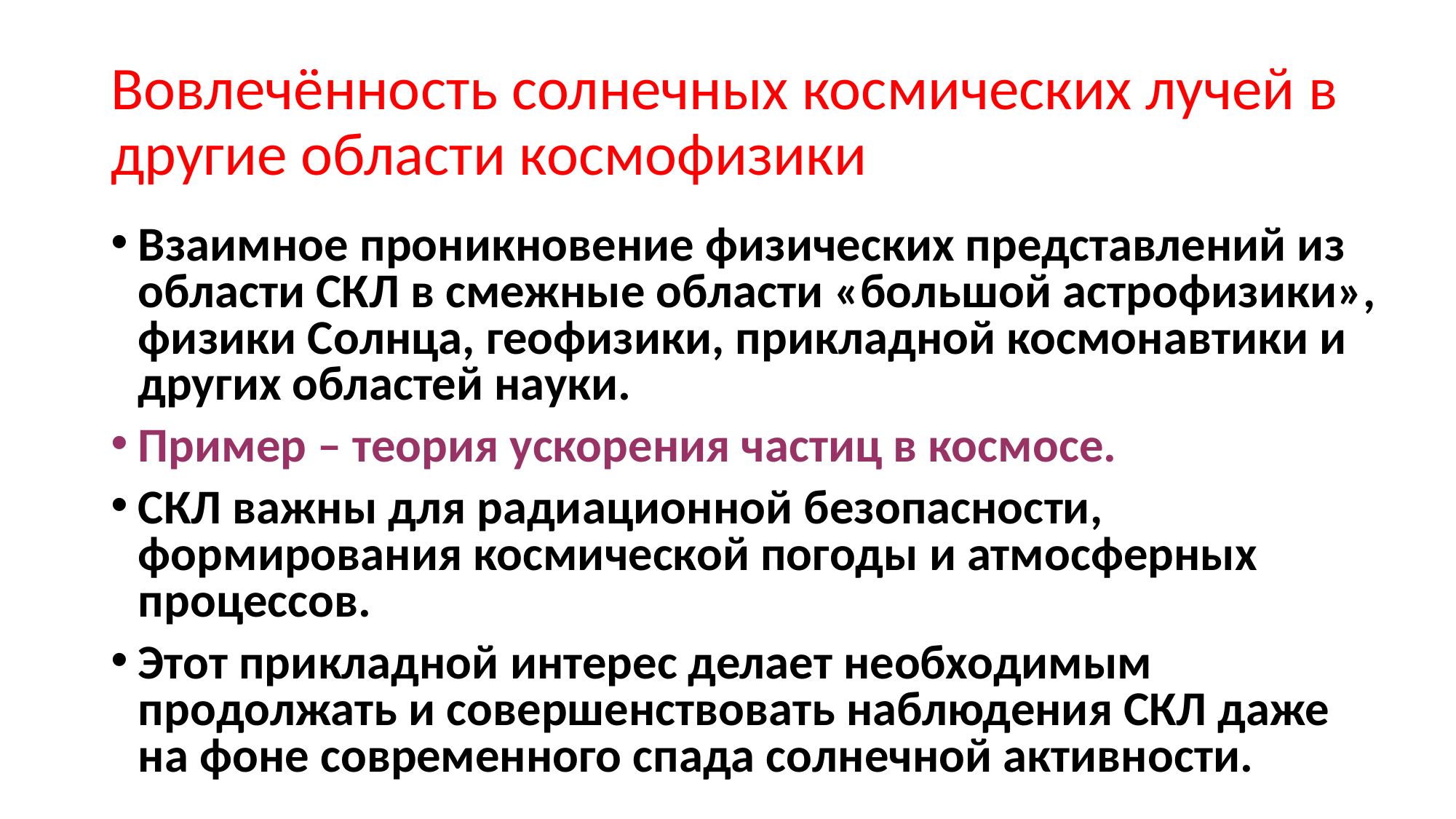

# Вовлечённость солнечных космических лучей в другие области космофизики
Взаимное проникновение физических представлений из области СКЛ в смежные области «большой астрофизики», физики Солнца, геофизики, прикладной космонавтики и других областей науки.
Пример – теория ускорения частиц в космосе.
СКЛ важны для радиационной безопасности, формирования космической погоды и атмосферных процессов.
Этот прикладной интерес делает необходимым продолжать и совершенствовать наблюдения СКЛ даже на фоне современного спада солнечной активности.